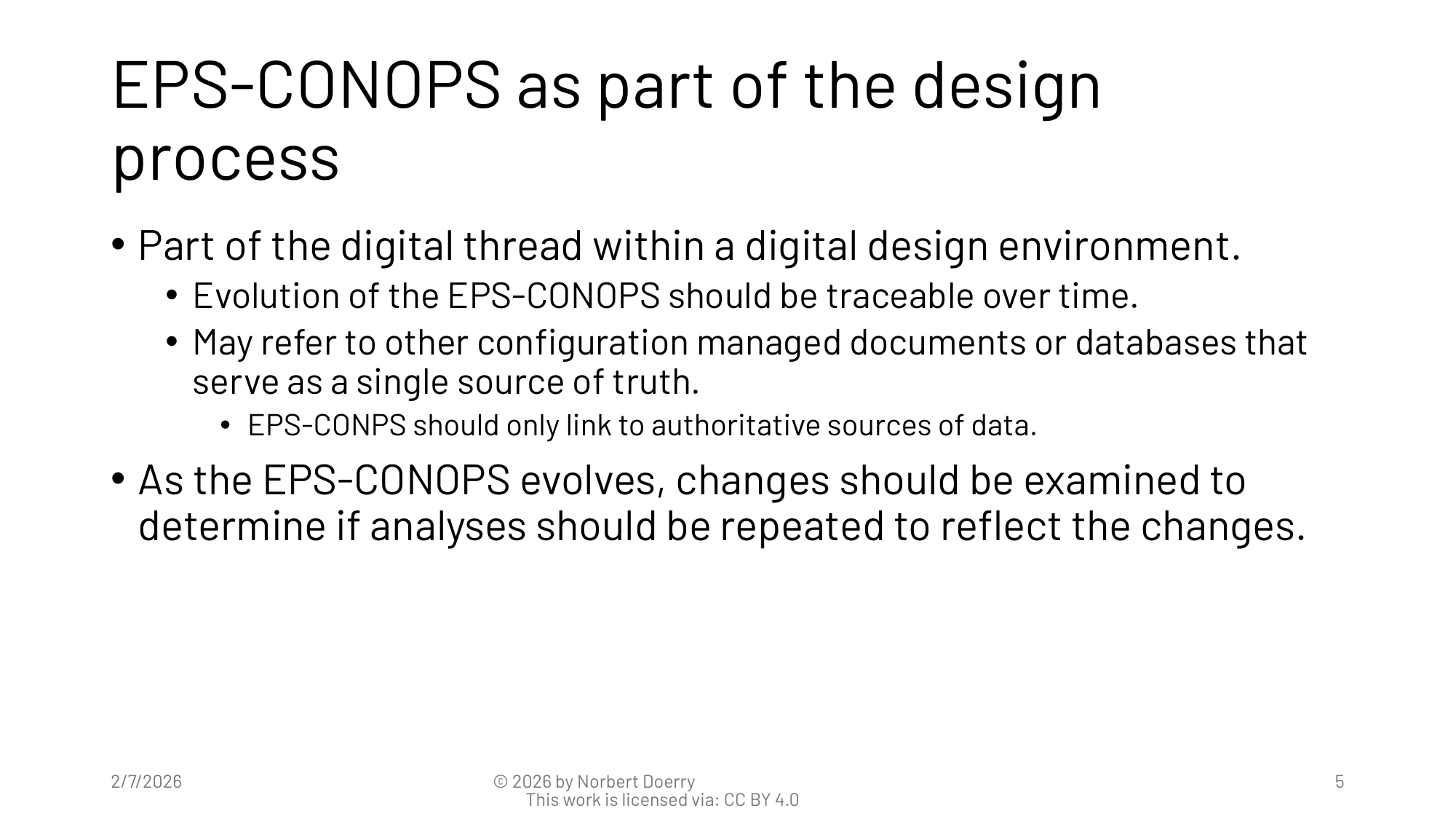

# EPS-CONOPS as part of the design process
Part of the digital thread within a digital design environment.
Evolution of the EPS-CONOPS should be traceable over time.
May refer to other configuration managed documents or databases that serve as a single source of truth.
EPS-CONPS should only link to authoritative sources of data.
As the EPS-CONOPS evolves, changes should be examined to determine if analyses should be repeated to reflect the changes.
2/7/2026
© 2026 by Norbert Doerry                                                                                  This work is licensed via: CC BY 4.0
5